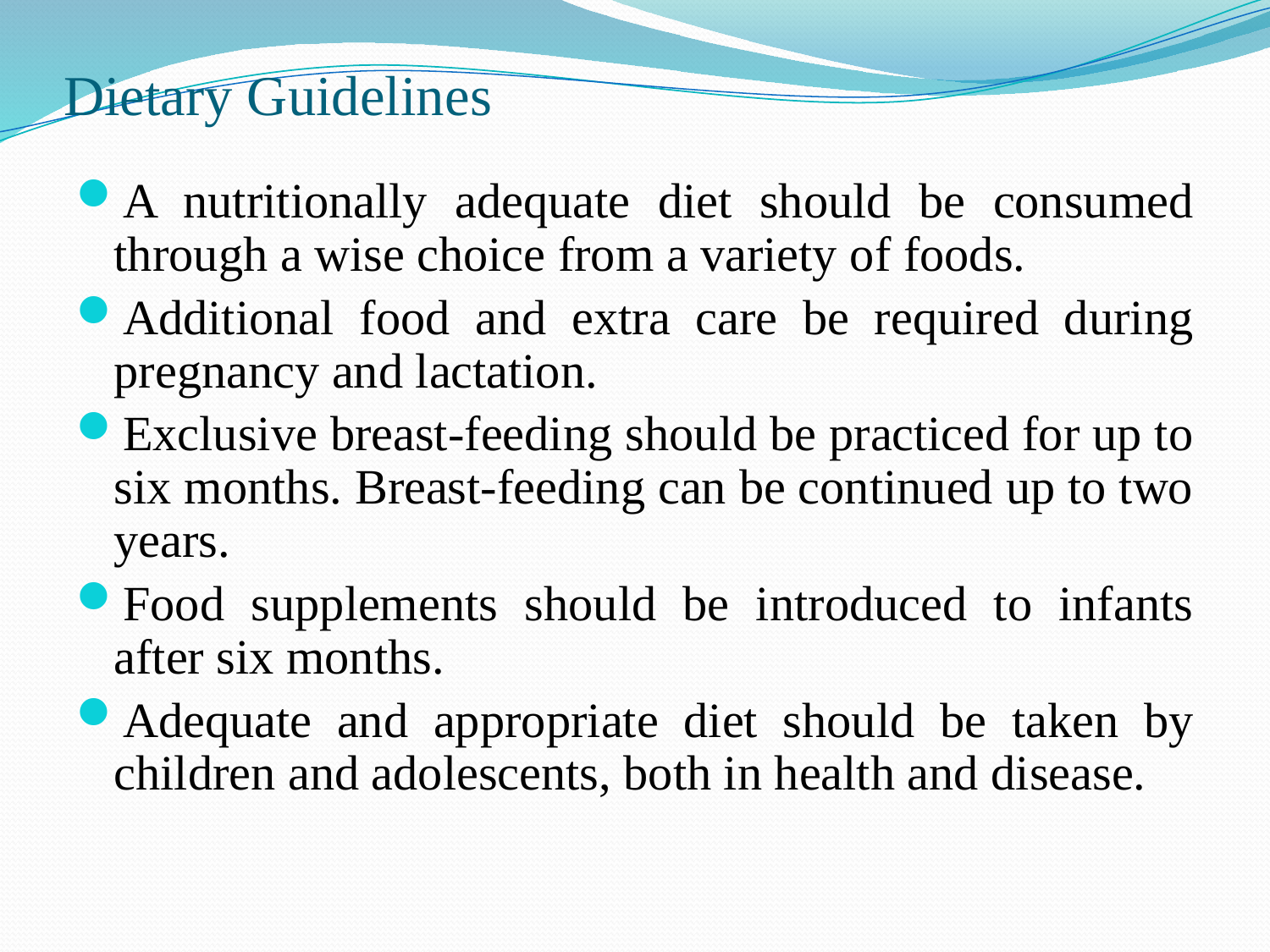

# Dietary Guidelines
A nutritionally adequate diet should be consumed through a wise choice from a variety of foods.
Additional food and extra care be required during pregnancy and lactation.
Exclusive breast-feeding should be practiced for up to six months. Breast-feeding can be continued up to two years.
Food supplements should be introduced to infants after six months.
Adequate and appropriate diet should be taken by children and adolescents, both in health and disease.